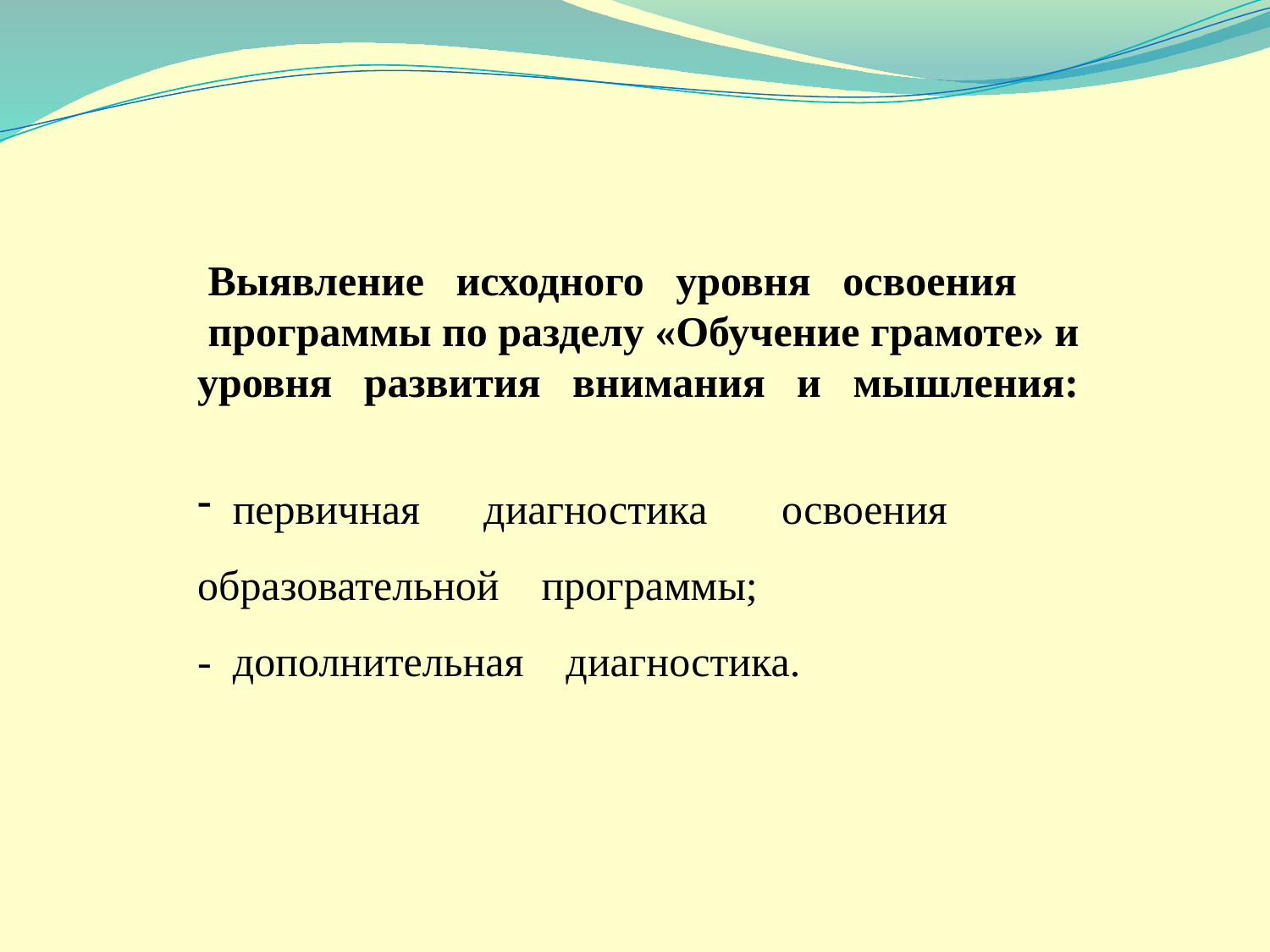

Выявление   исходного   уровня   освоения
 программы по разделу «Обучение грамоте» и
уровня   развития   внимания   и   мышления:

  первичная      диагностика       освоения   образовательной    программы;
-  дополнительная    диагностика.